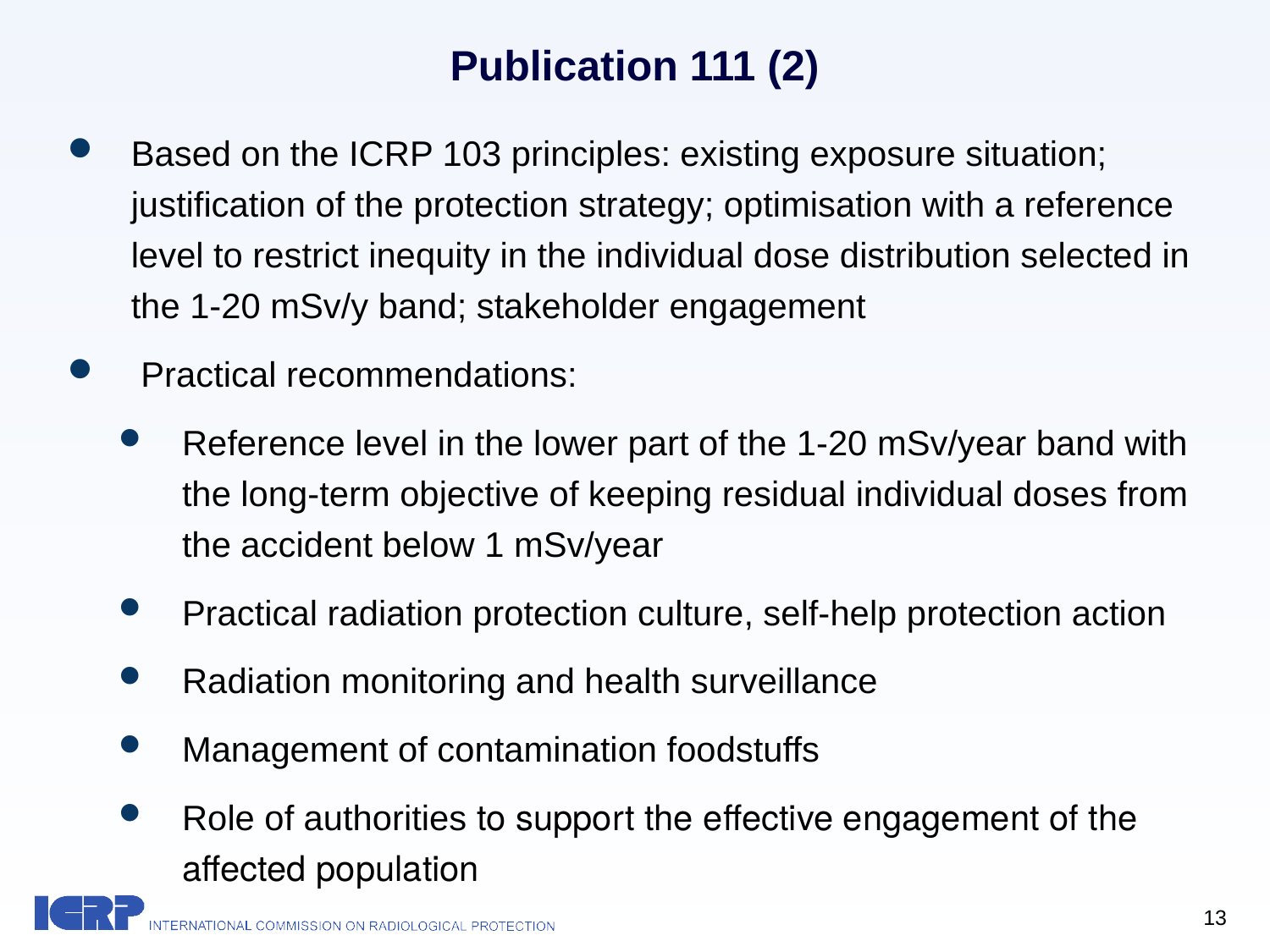

# Publication 111 (2)
Based on the ICRP 103 principles: existing exposure situation; justification of the protection strategy; optimisation with a reference level to restrict inequity in the individual dose distribution selected in the 1-20 mSv/y band; stakeholder engagement
 Practical recommendations:
Reference level in the lower part of the 1-20 mSv/year band with the long-term objective of keeping residual individual doses from the accident below 1 mSv/year
Practical radiation protection culture, self-help protection action
Radiation monitoring and health surveillance
Management of contamination foodstuffs
Role of authorities to support the effective engagement of the affected population

13